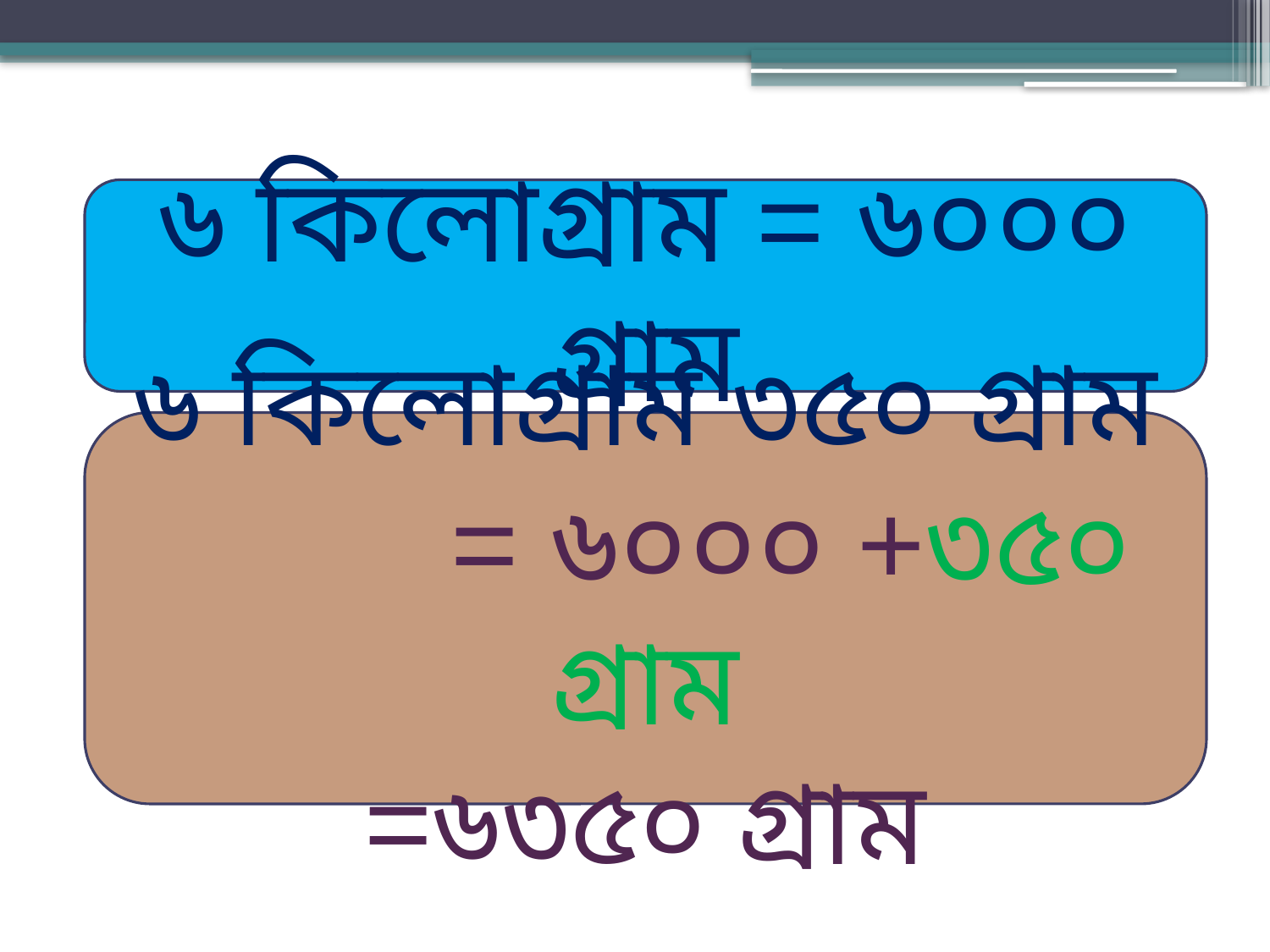

৬ কিলোগ্রাম = ৬০০০ গ্রাম
৬ কিলোগ্রাম ৩৫০ গ্রাম
         = ৬০০০ +৩৫০ গ্রাম
=৬৩৫০ গ্রাম